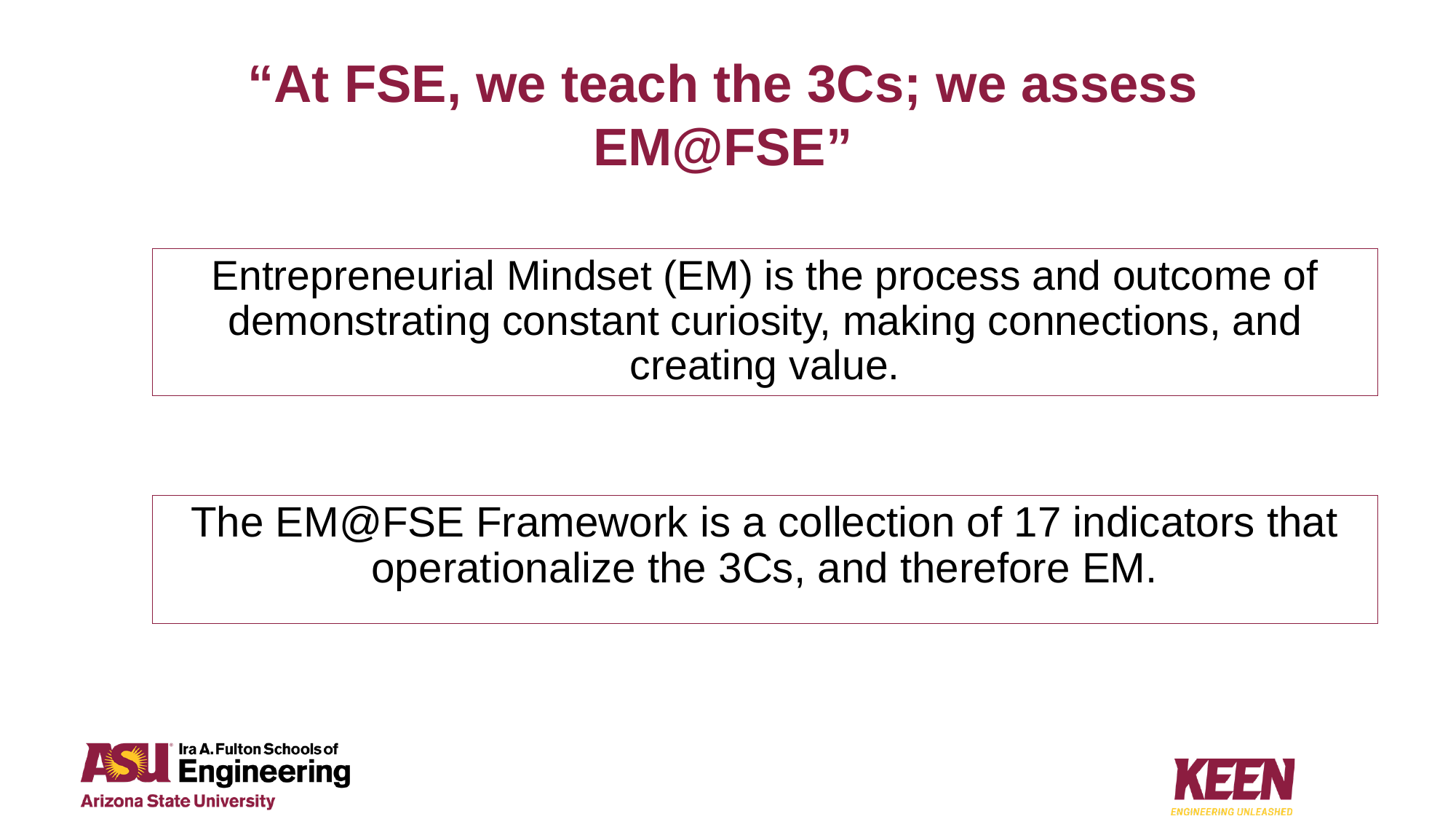

# “At FSE, we teach the 3Cs; we assess EM@FSE”
Entrepreneurial Mindset (EM) is the process and outcome of demonstrating constant curiosity, making connections, and creating value.

The EM@FSE Framework is a collection of 17 indicators that operationalize the 3Cs, and therefore EM.